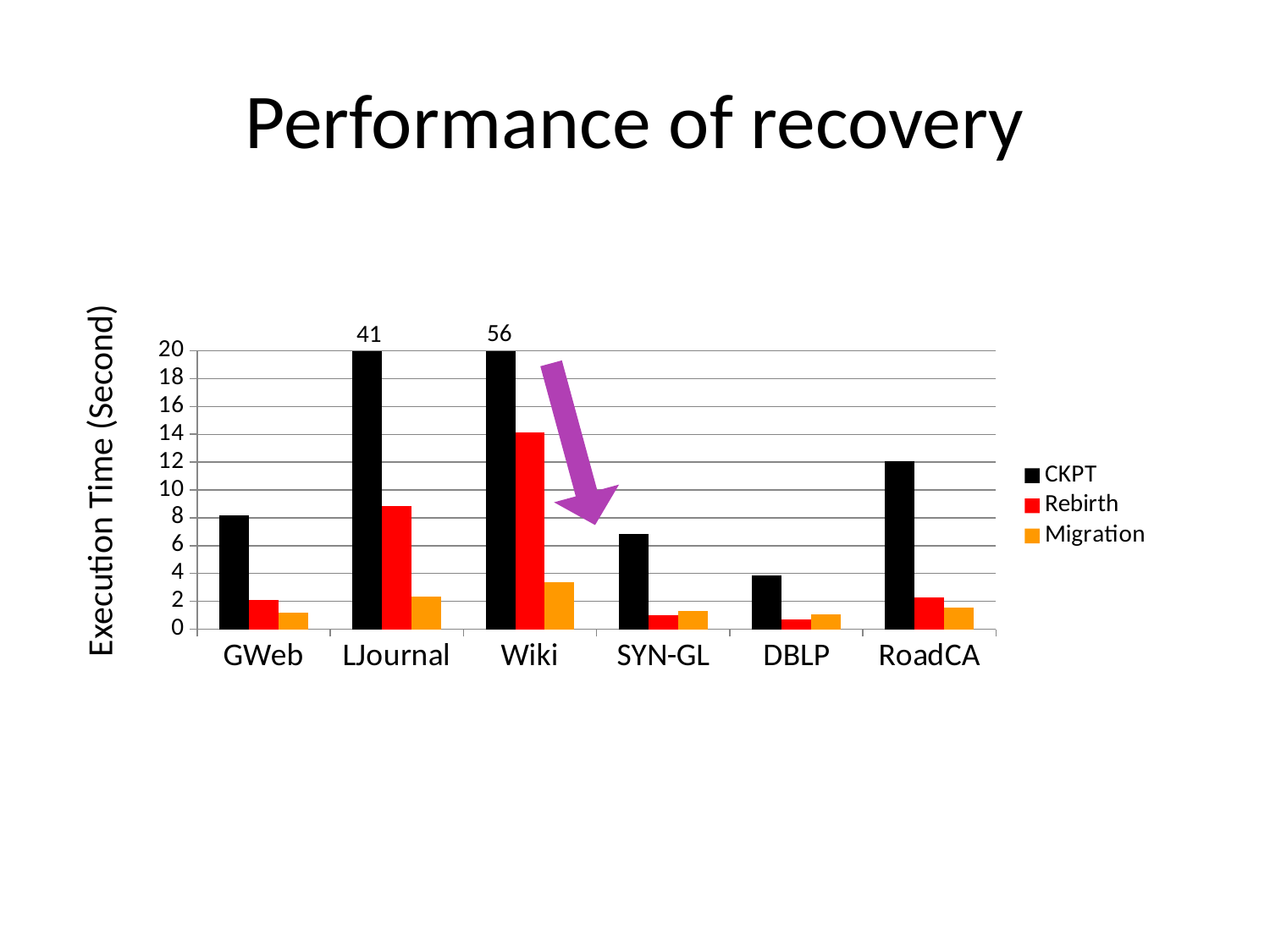

# Performance of recovery
Execution Time (Second)
56
41

### Chart

| Category | CKPT | Rebirth | Migration |
|---|---|---|---|
| GWeb | 8.17 | 2.08 | 1.2 |
| LJournal | 41.0 | 8.85 | 2.319999999999998 |
| Wiki | 55.67 | 14.12 | 3.4 |
| SYN-GL | 6.859999999999998 | 1.0 | 1.28 |
| DBLP | 3.88 | 0.67 | 1.09 |
| RoadCA | 12.06 | 2.27 | 1.57 |